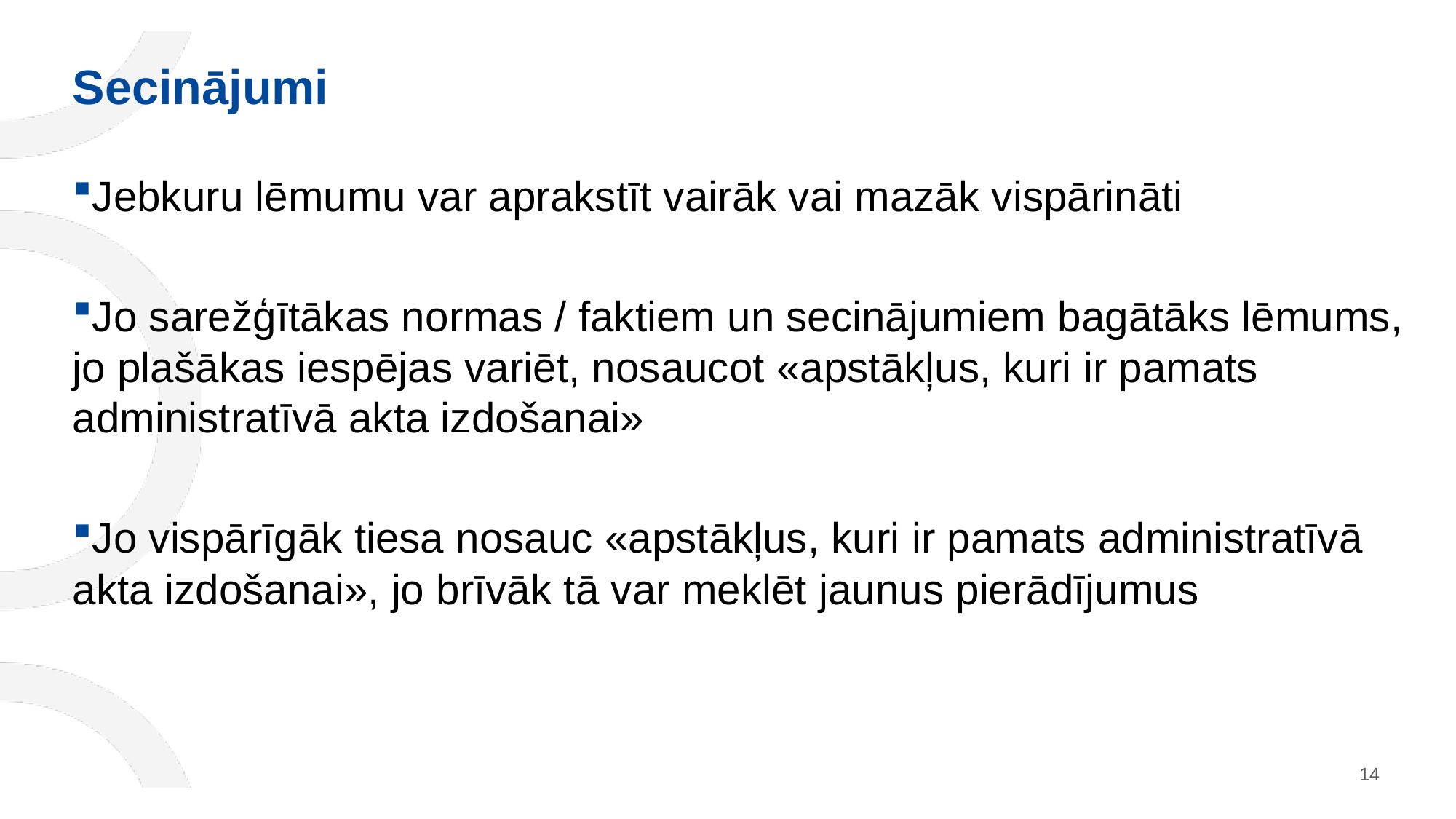

# Secinājumi
Jebkuru lēmumu var aprakstīt vairāk vai mazāk vispārināti

Jo sarežģītākas normas / faktiem un secinājumiem bagātāks lēmums, jo plašākas iespējas variēt, nosaucot «apstākļus, kuri ir pamats administratīvā akta izdošanai»

Jo vispārīgāk tiesa nosauc «apstākļus, kuri ir pamats administratīvā akta izdošanai», jo brīvāk tā var meklēt jaunus pierādījumus